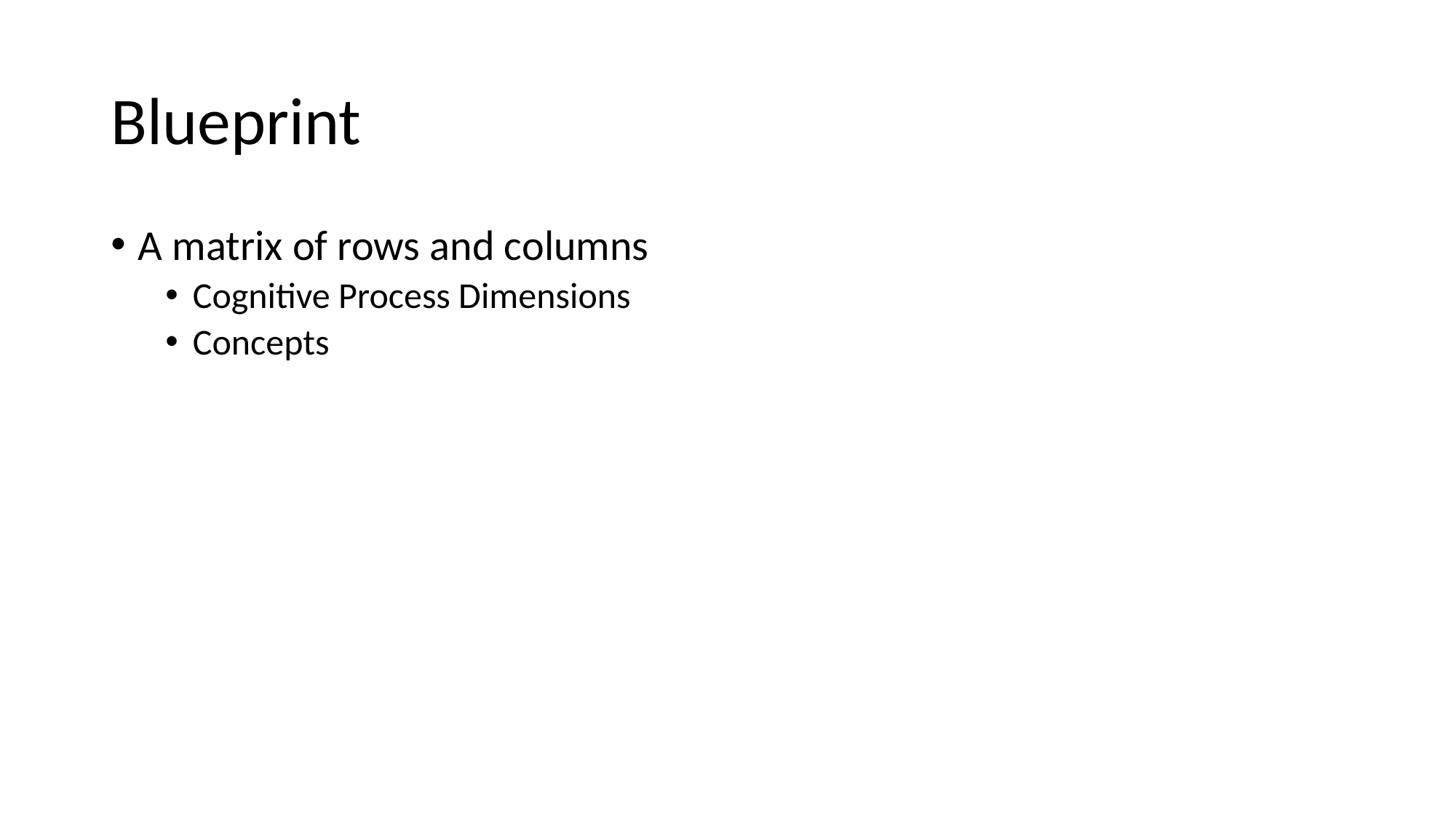

# Blueprint
A matrix of rows and columns
Cognitive Process Dimensions
Concepts